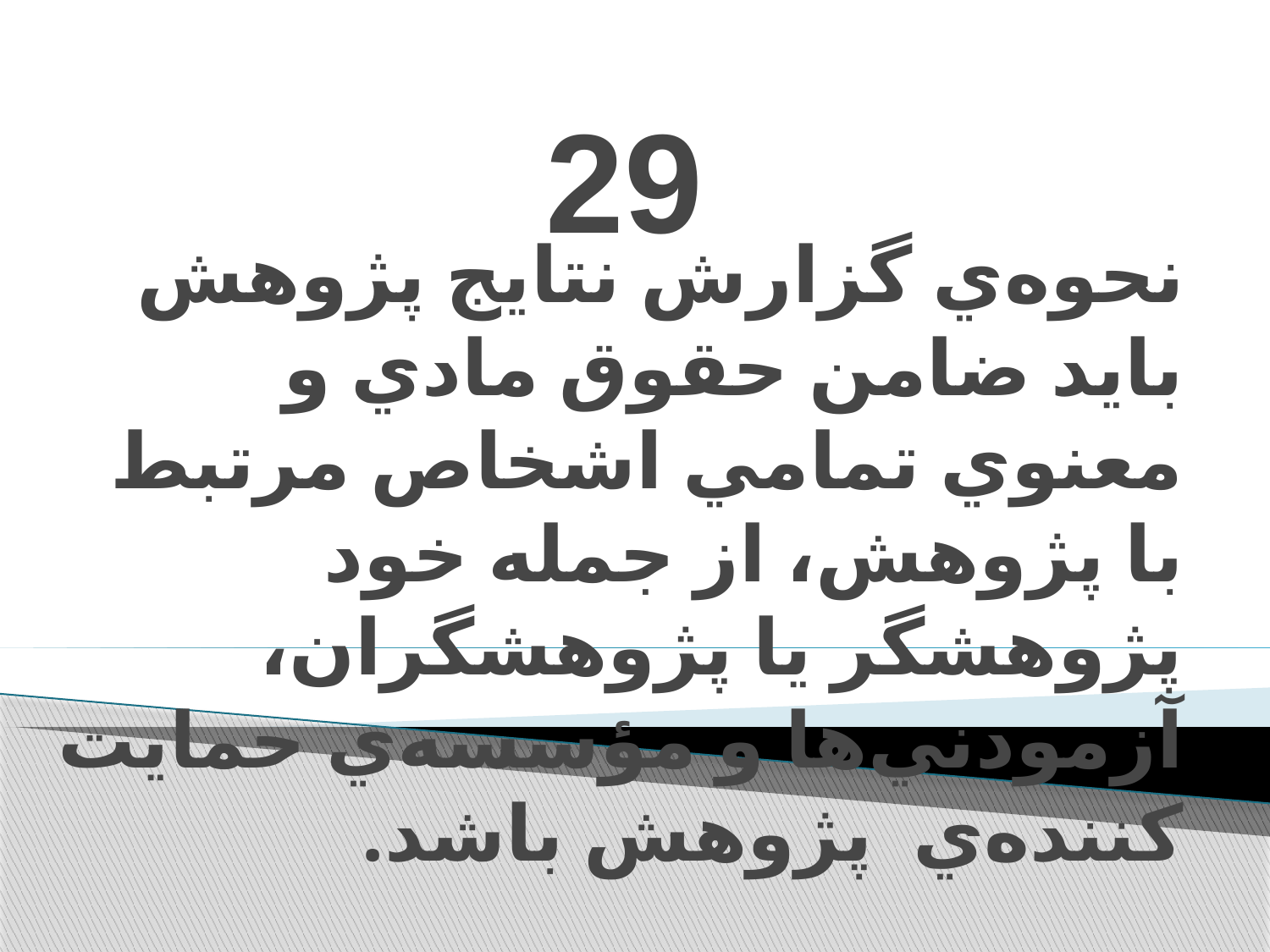

# 29
نحوه‌ي گزارش نتايج پژوهش بايد ضامن حقوق مادي و معنوي تمامي اشخاص مرتبط با پژوهش، از جمله خود پژوهشگر يا پژوهشگران، آزمودني‌ها و مؤسسه‌ي حمايت کننده‌ي  پژوهش باشد.